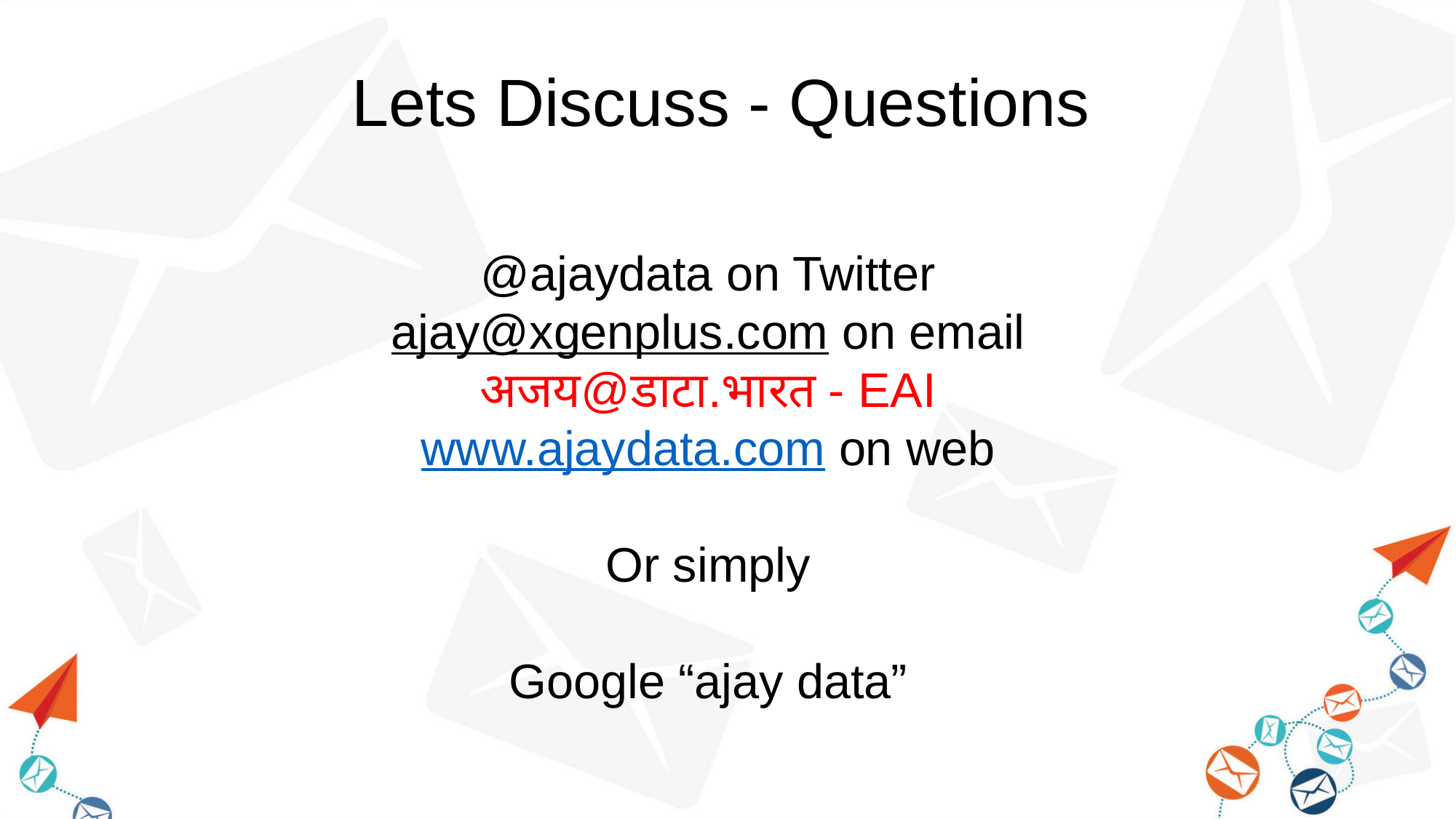

Lets Discuss - Questions
@ajaydata on Twitter
ajay@xgenplus.com on email
अजय@डाटा.भारत - EAI
www.ajaydata.com on web

Or simply

Google “ajay data”